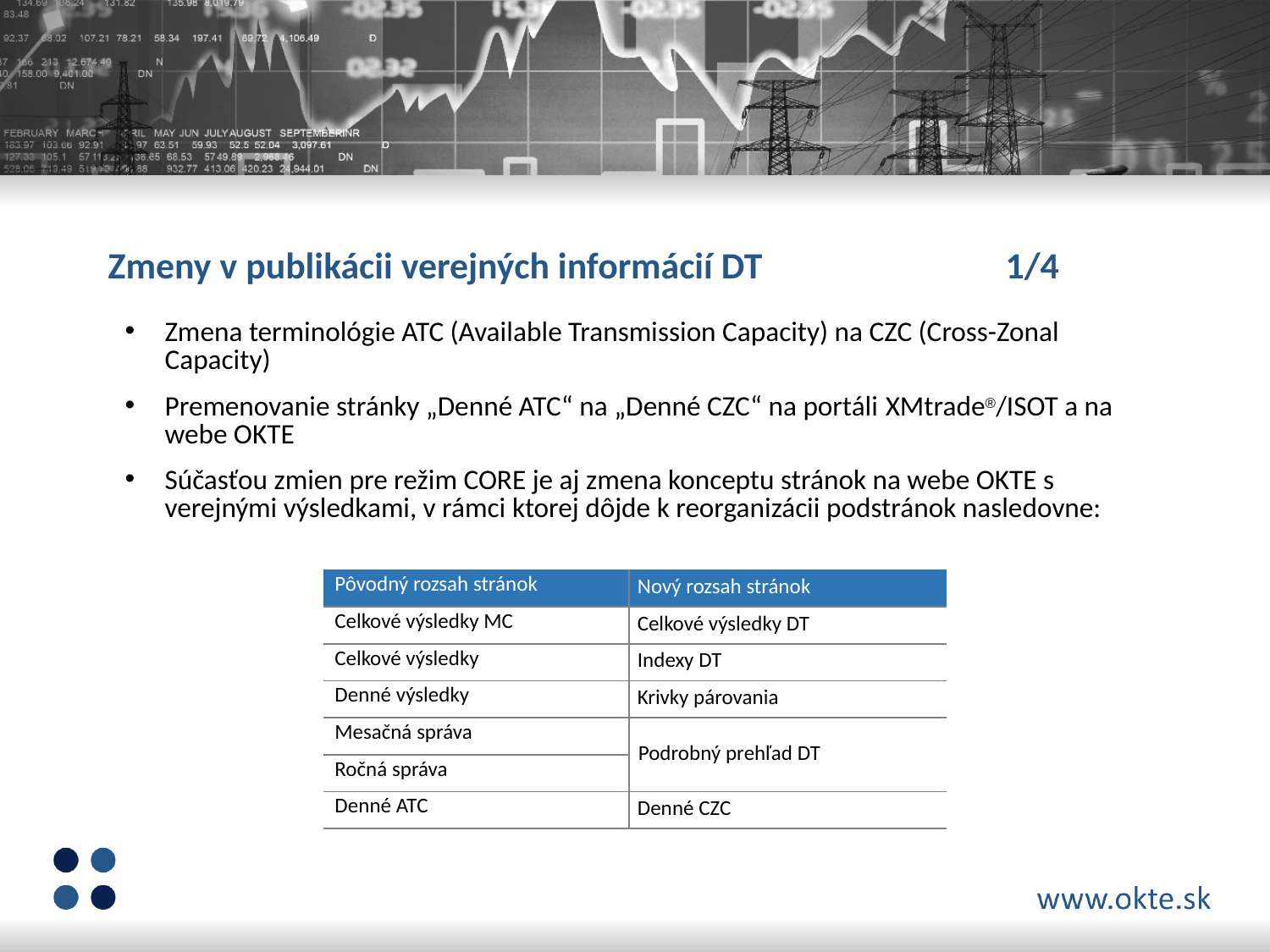

# Zmeny v publikácii verejných informácií DT		 1/4
Zmena terminológie ATC (Available Transmission Capacity) na CZC (Cross-Zonal Capacity)
Premenovanie stránky „Denné ATC“ na „Denné CZC“ na portáli XMtrade®/ISOT a na webe OKTE
Súčasťou zmien pre režim CORE je aj zmena konceptu stránok na webe OKTE s verejnými výsledkami, v rámci ktorej dôjde k reorganizácii podstránok nasledovne:

| Pôvodný rozsah stránok | Nový rozsah stránok |
| --- | --- |
| Celkové výsledky MC | Celkové výsledky DT |
| Celkové výsledky | Indexy DT |
| Denné výsledky | Krivky párovania |
| Mesačná správa | Podrobný prehľad DT |
| Ročná správa |  |
| Denné ATC | Denné CZC |